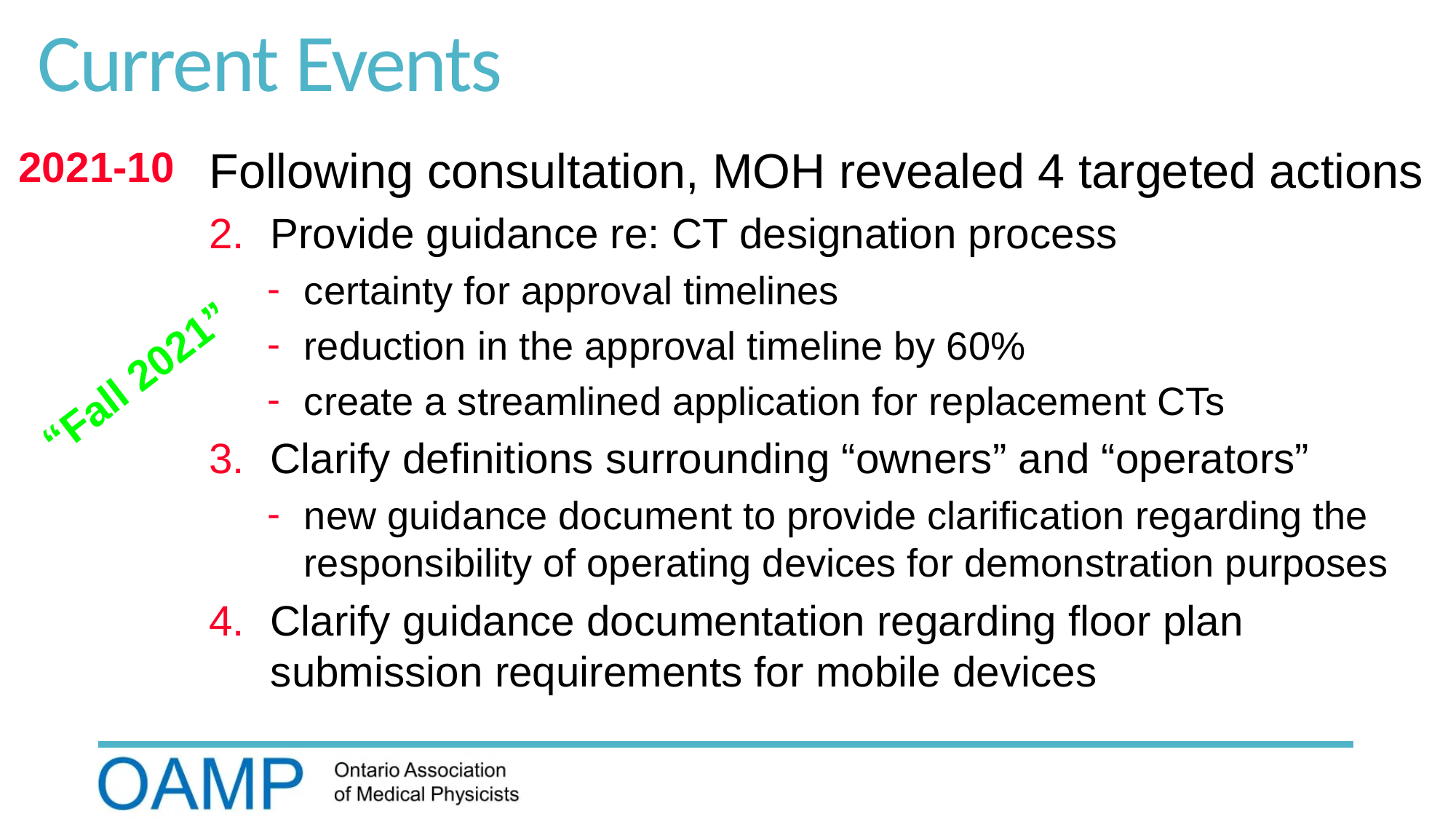

# Current Events
2021-10
Following consultation, MOH revealed 4 targeted actions
Provide guidance re: CT designation process
certainty for approval timelines
reduction in the approval timeline by 60%
create a streamlined application for replacement CTs
Clarify definitions surrounding “owners” and “operators”
new guidance document to provide clarification regarding the responsibility of operating devices for demonstration purposes
Clarify guidance documentation regarding floor plan submission requirements for mobile devices
“Fall 2021”